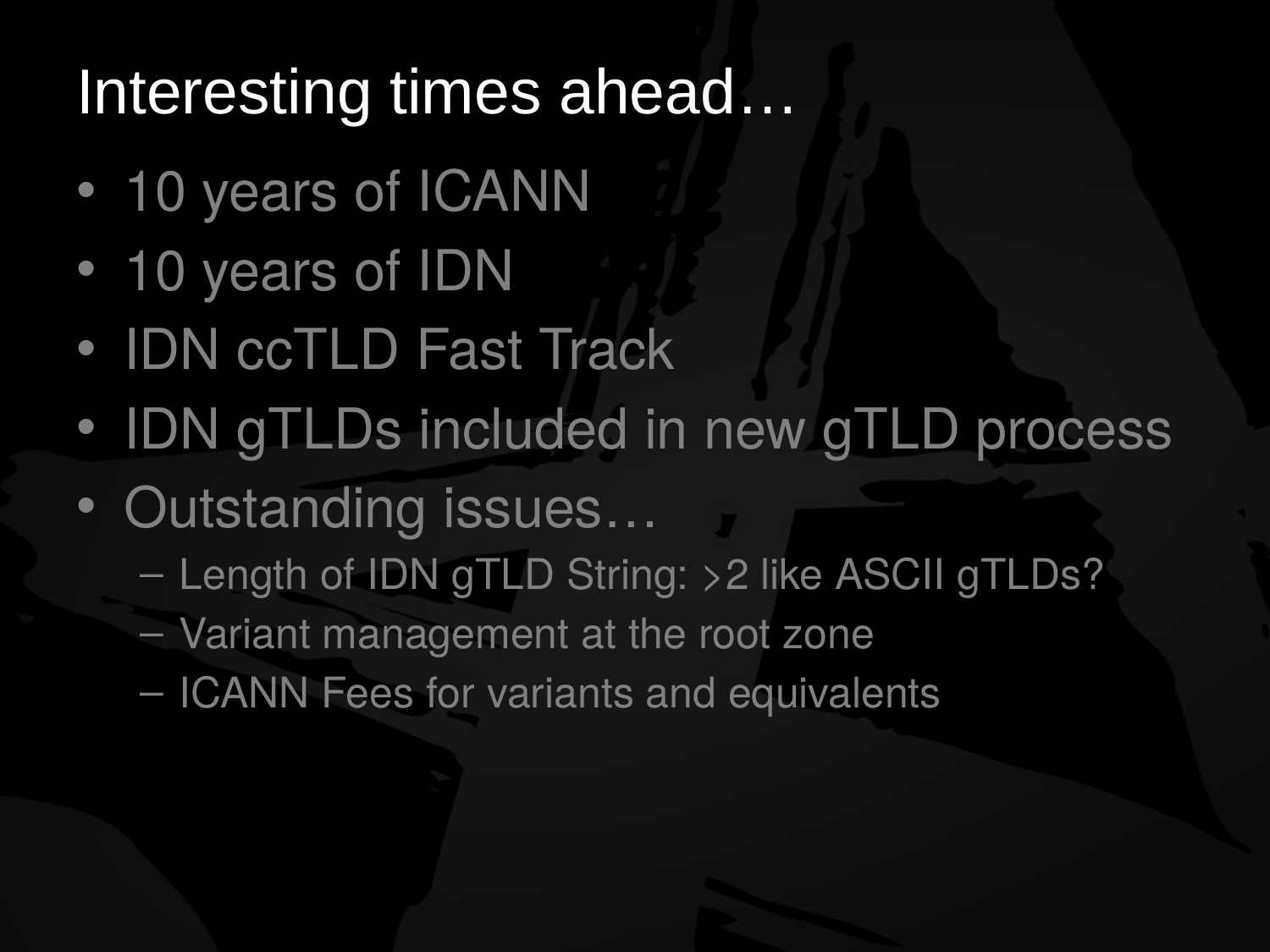

# Interesting times ahead…
10 years of ICANN
10 years of IDN
IDN ccTLD Fast Track
IDN gTLDs included in new gTLD process
Outstanding issues…
Length of IDN gTLD String: >2 like ASCII gTLDs?
Variant management at the root zone
ICANN Fees for variants and equivalents